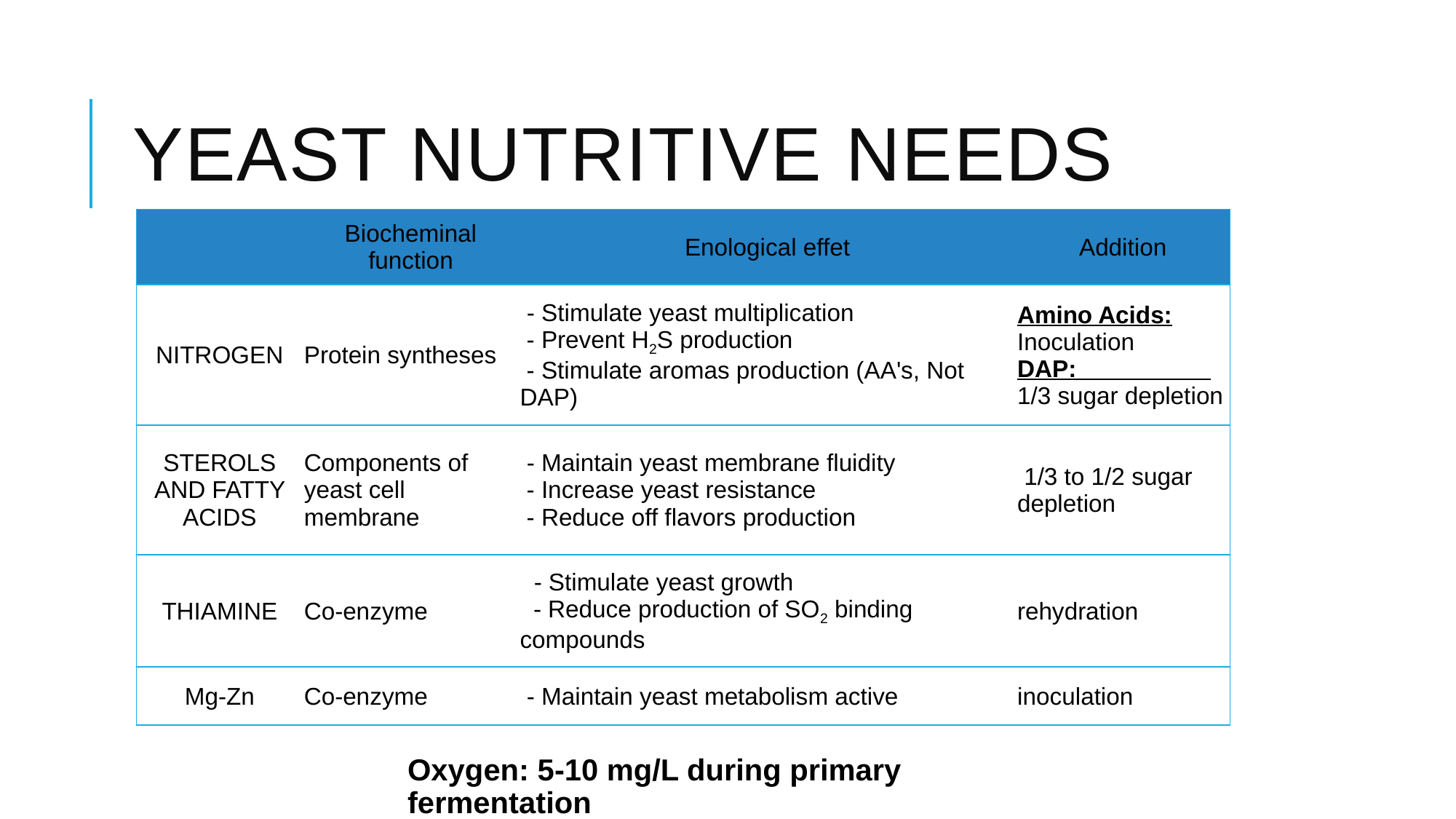

# Yeast nutritive needs
|  | Biocheminal function | Enological effet | Addition |
| --- | --- | --- | --- |
| NITROGEN | Protein syntheses | - Stimulate yeast multiplication - Prevent H2S production - Stimulate aromas production (AA's, Not DAP) | Amino Acids: Inoculation DAP: 1/3 sugar depletion |
| STEROLS AND FATTY ACIDS | Components of yeast cell membrane | - Maintain yeast membrane fluidity - Increase yeast resistance - Reduce off flavors production | 1/3 to 1/2 sugar depletion |
| THIAMINE | Co-enzyme | - Stimulate yeast growth - Reduce production of SO2 binding compounds | rehydration |
| Mg-Zn | Co-enzyme | - Maintain yeast metabolism active | inoculation |
Oxygen: 5-10 mg/L during primary fermentation